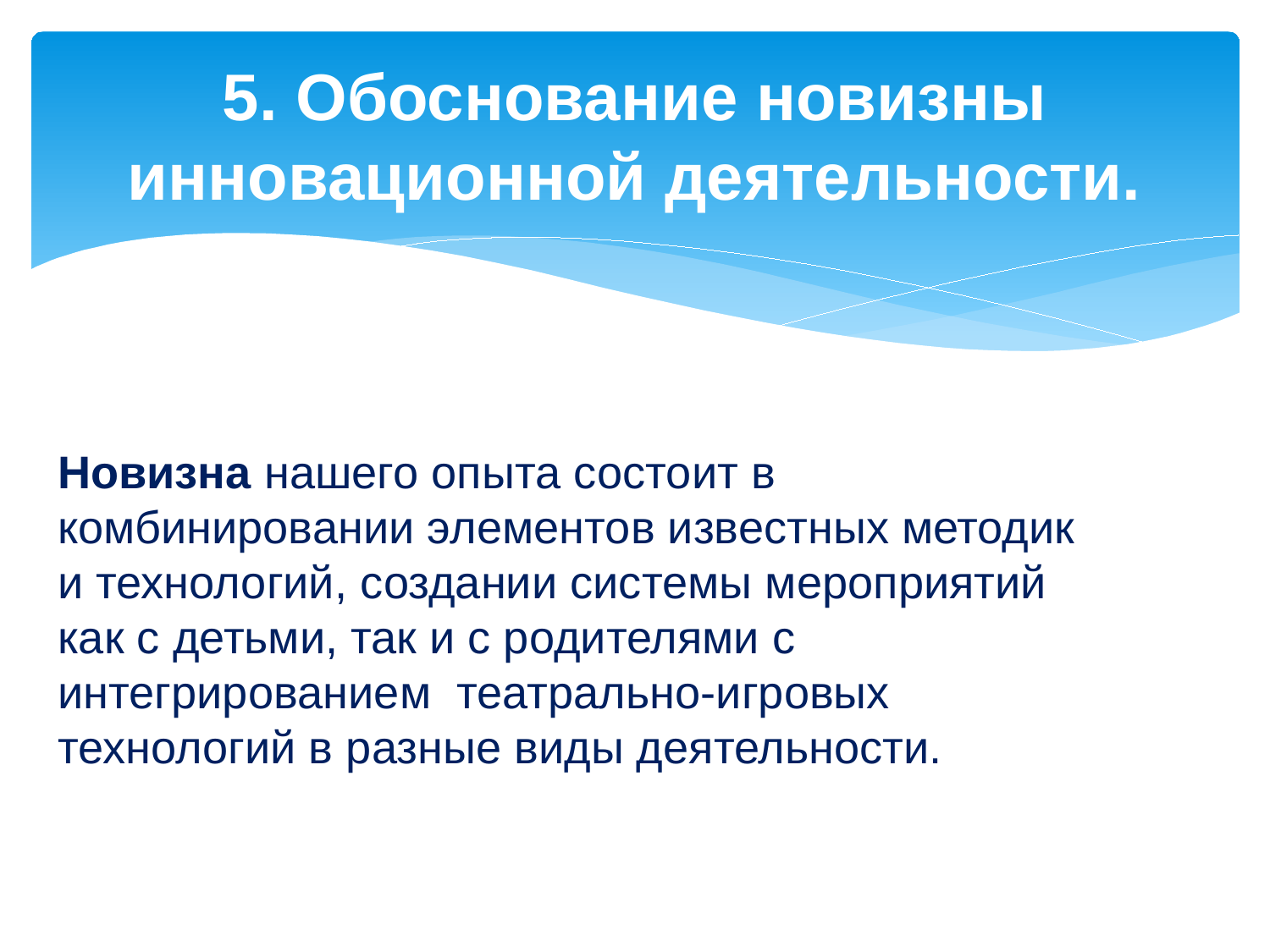

# 5. Обоснование новизны инновационной деятельности.

Новизна нашего опыта состоит в комбинировании элементов известных методик и технологий, создании системы мероприятий как с детьми, так и с родителями с интегрированием  театрально-игровых технологий в разные виды деятельности.